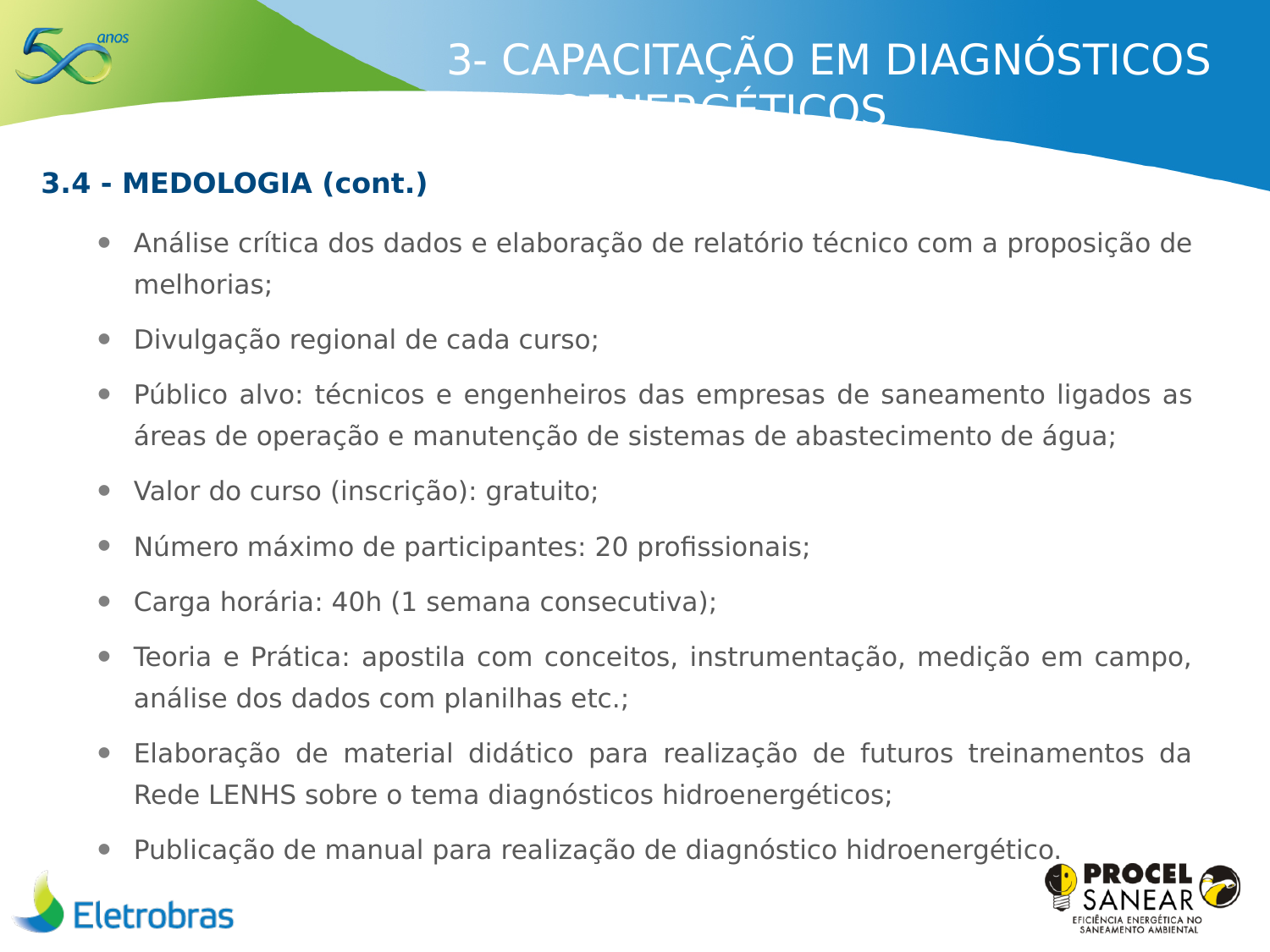

3- CAPACITAÇÃO EM DIAGNÓSTICOS HIDROENERGÉTICOS
3.4 - MEDOLOGIA (cont.)
Análise crítica dos dados e elaboração de relatório técnico com a proposição de melhorias;
Divulgação regional de cada curso;
Público alvo: técnicos e engenheiros das empresas de saneamento ligados as áreas de operação e manutenção de sistemas de abastecimento de água;
Valor do curso (inscrição): gratuito;
Número máximo de participantes: 20 profissionais;
Carga horária: 40h (1 semana consecutiva);
Teoria e Prática: apostila com conceitos, instrumentação, medição em campo, análise dos dados com planilhas etc.;
Elaboração de material didático para realização de futuros treinamentos da Rede LENHS sobre o tema diagnósticos hidroenergéticos;
Publicação de manual para realização de diagnóstico hidroenergético.